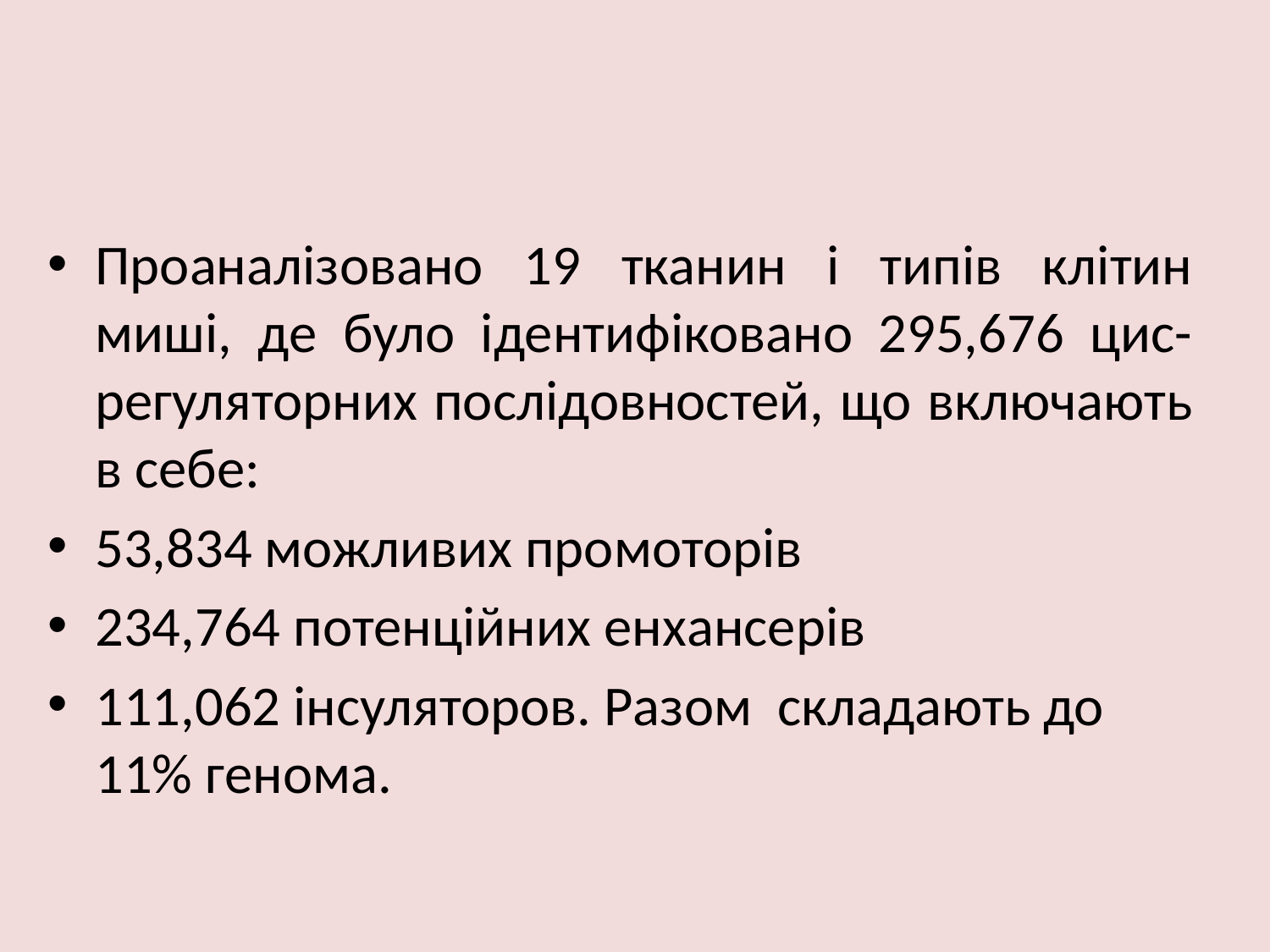

#
Проаналізовано 19 тканин і типів клітин миші, де було ідентифіковано 295,676 цис-регуляторних послідовностей, що включають в себе:
53,834 можливих промоторів
234,764 потенційних енхансерів
111,062 інсуляторов. Разом  складають до 11% генома.